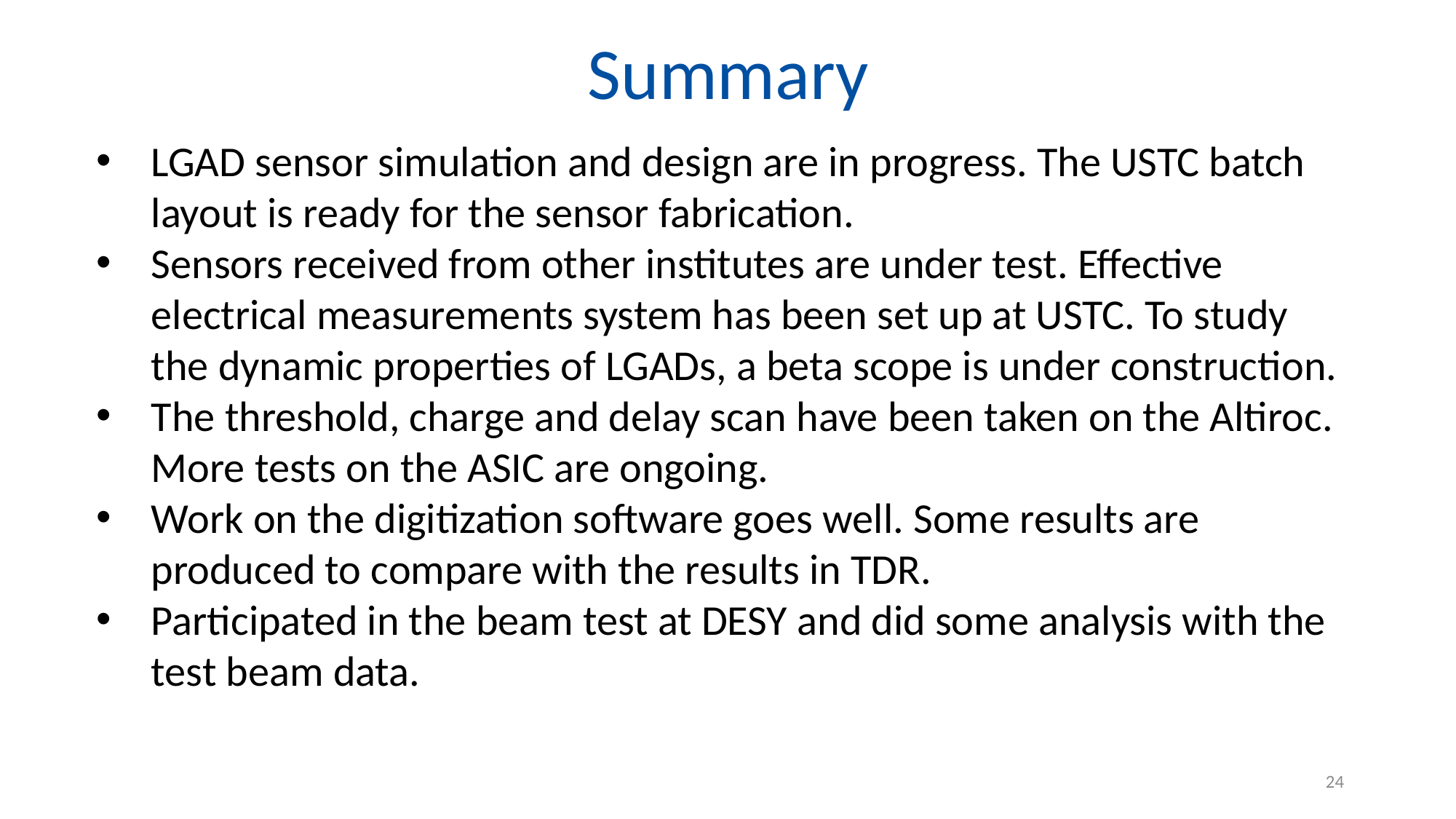

Summary
LGAD sensor simulation and design are in progress. The USTC batch layout is ready for the sensor fabrication.
Sensors received from other institutes are under test. Effective electrical measurements system has been set up at USTC. To study the dynamic properties of LGADs, a beta scope is under construction.
The threshold, charge and delay scan have been taken on the Altiroc. More tests on the ASIC are ongoing.
Work on the digitization software goes well. Some results are produced to compare with the results in TDR.
Participated in the beam test at DESY and did some analysis with the test beam data.
24